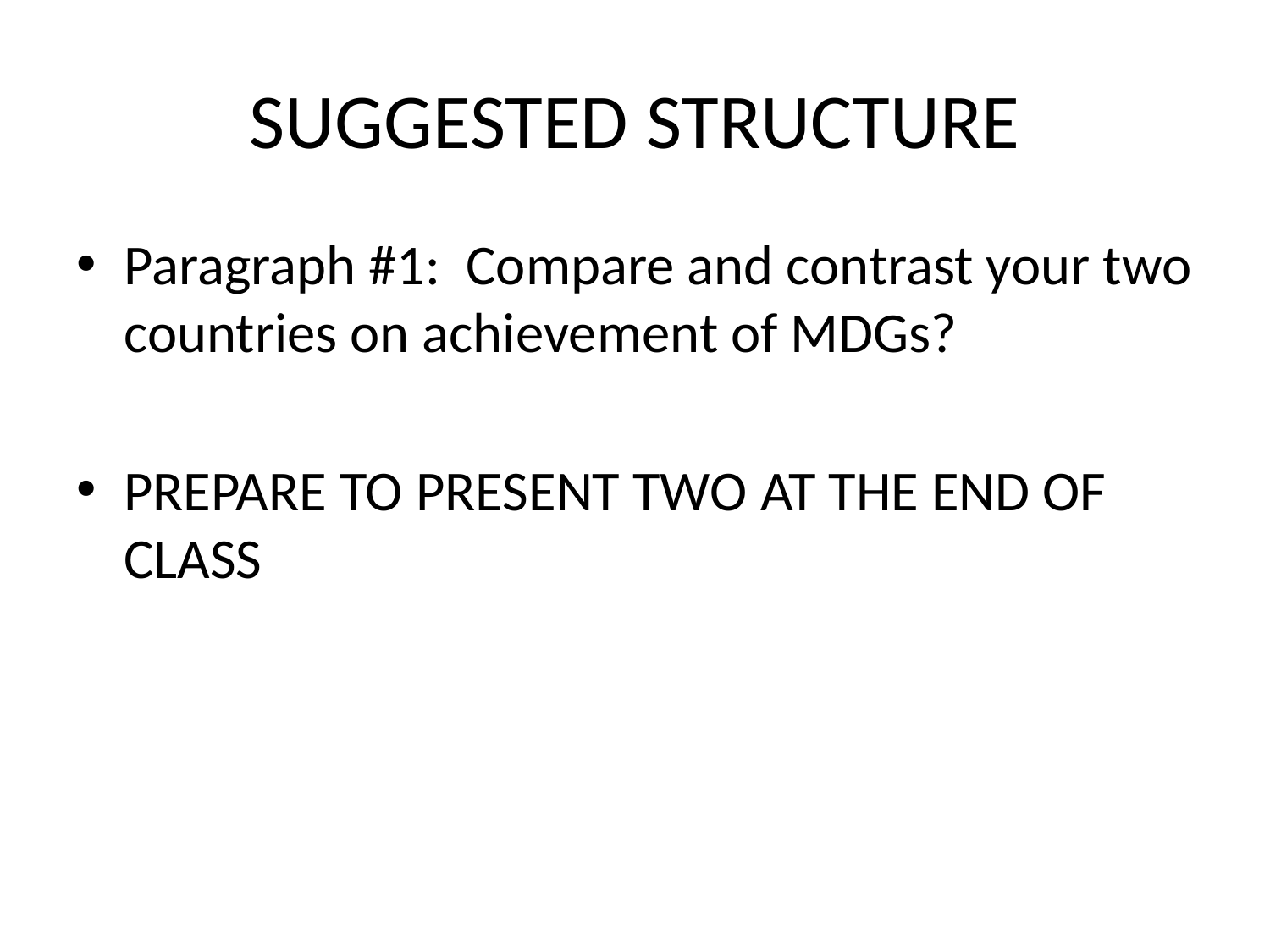

# SUGGESTED STRUCTURE
Paragraph #1:  Compare and contrast your two countries on achievement of MDGs?

PREPARE TO PRESENT TWO AT THE END OF CLASS